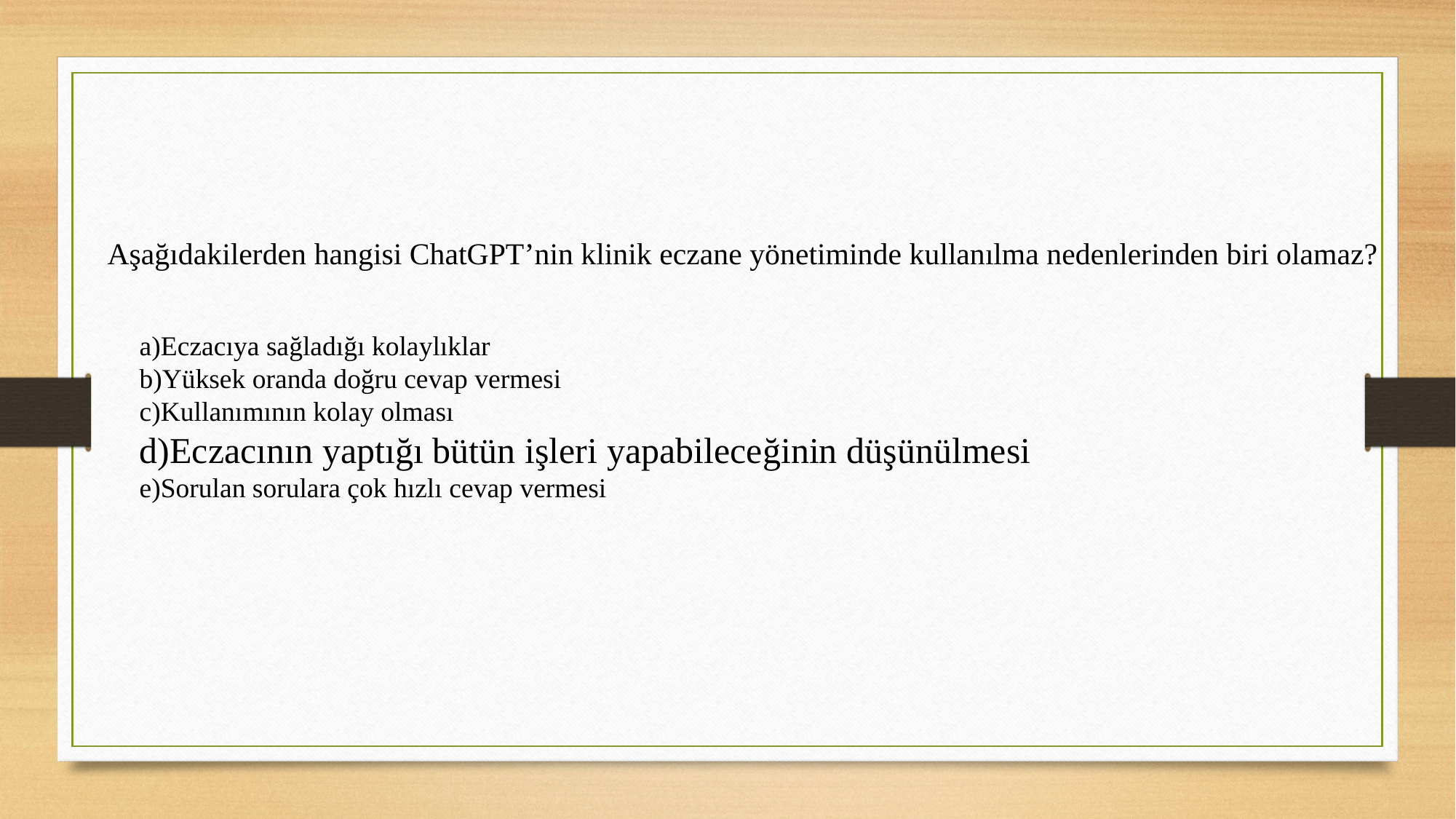

Aşağıdakilerden hangisi ChatGPT’nin klinik eczane yönetiminde kullanılma nedenlerinden biri olamaz?
a)Eczacıya sağladığı kolaylıklar
b)Yüksek oranda doğru cevap vermesi
c)Kullanımının kolay olması
d)Eczacının yaptığı bütün işleri yapabileceğinin düşünülmesi
e)Sorulan sorulara çok hızlı cevap vermesi